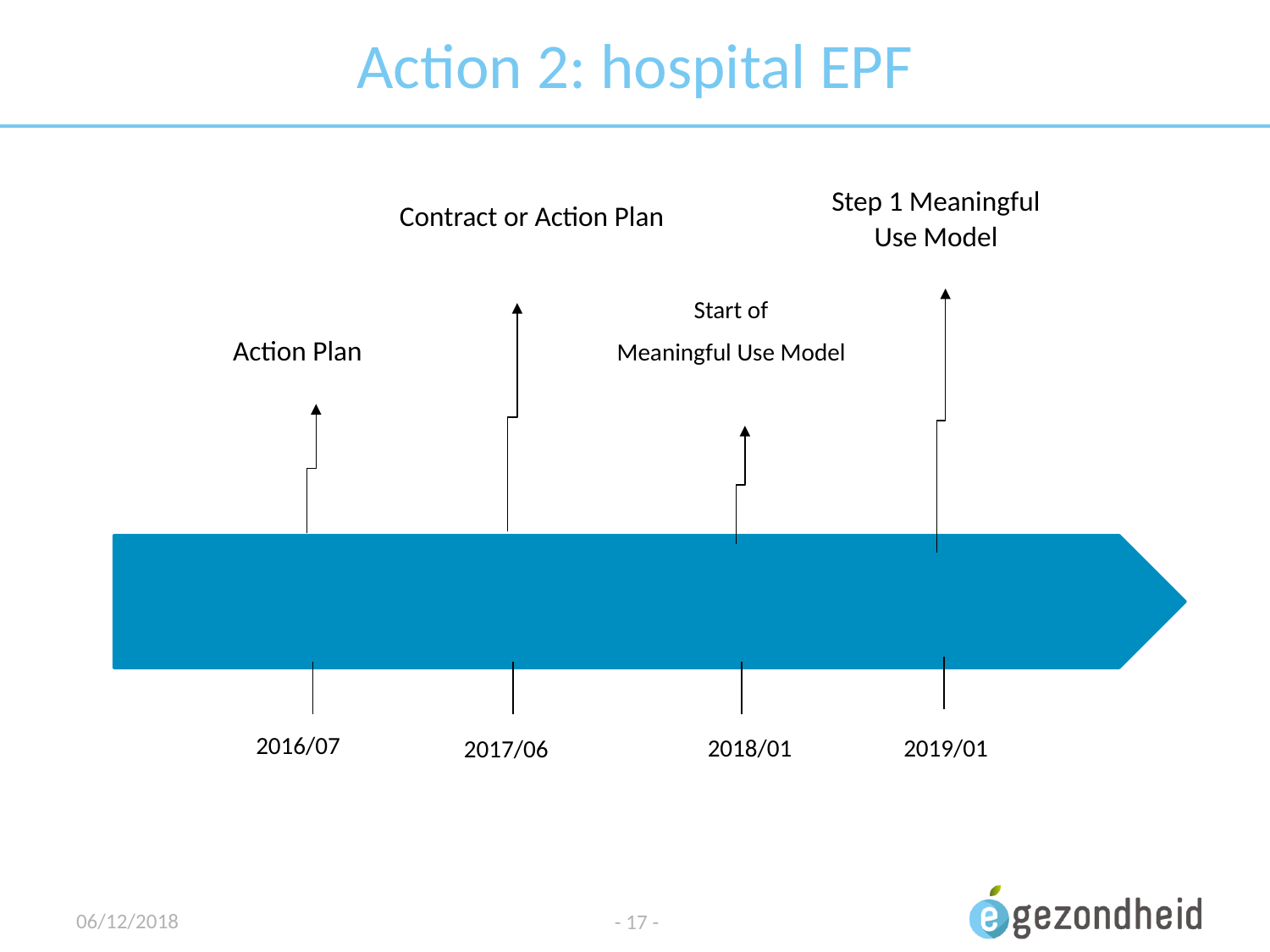

# Action 2: hospital EPF

Step 1 Meaningful Use Model
Contract or Action Plan
Start of
Meaningful Use Model
Action Plan

2016/07
2018/01
2019/01
2017/06
06/12/2018
- 17 -